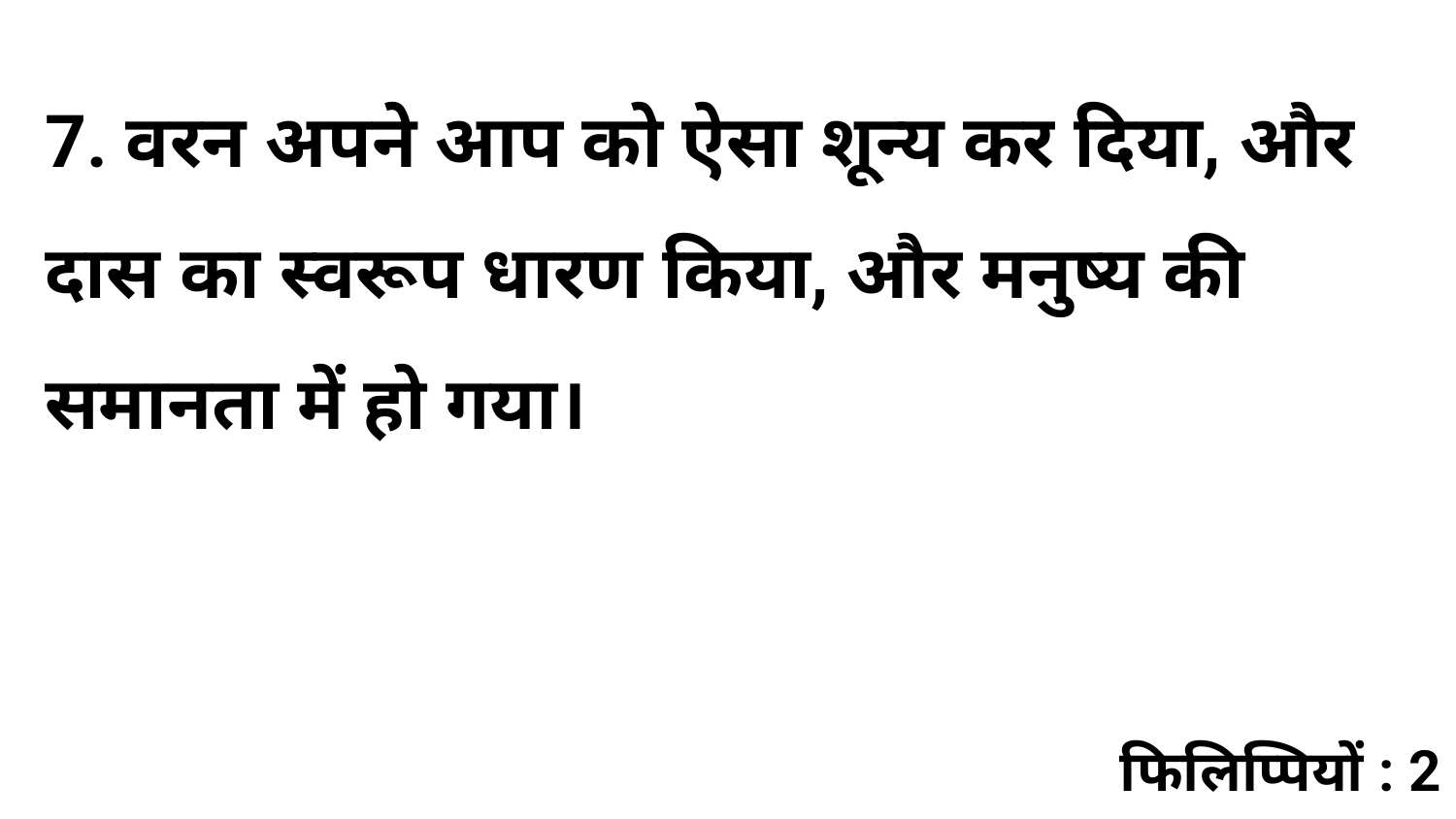

7. वरन अपने आप को ऐसा शून्य कर दिया, और दास का स्वरूप धारण किया, और मनुष्य की समानता में हो गया।
फिलिप्पियों : 2